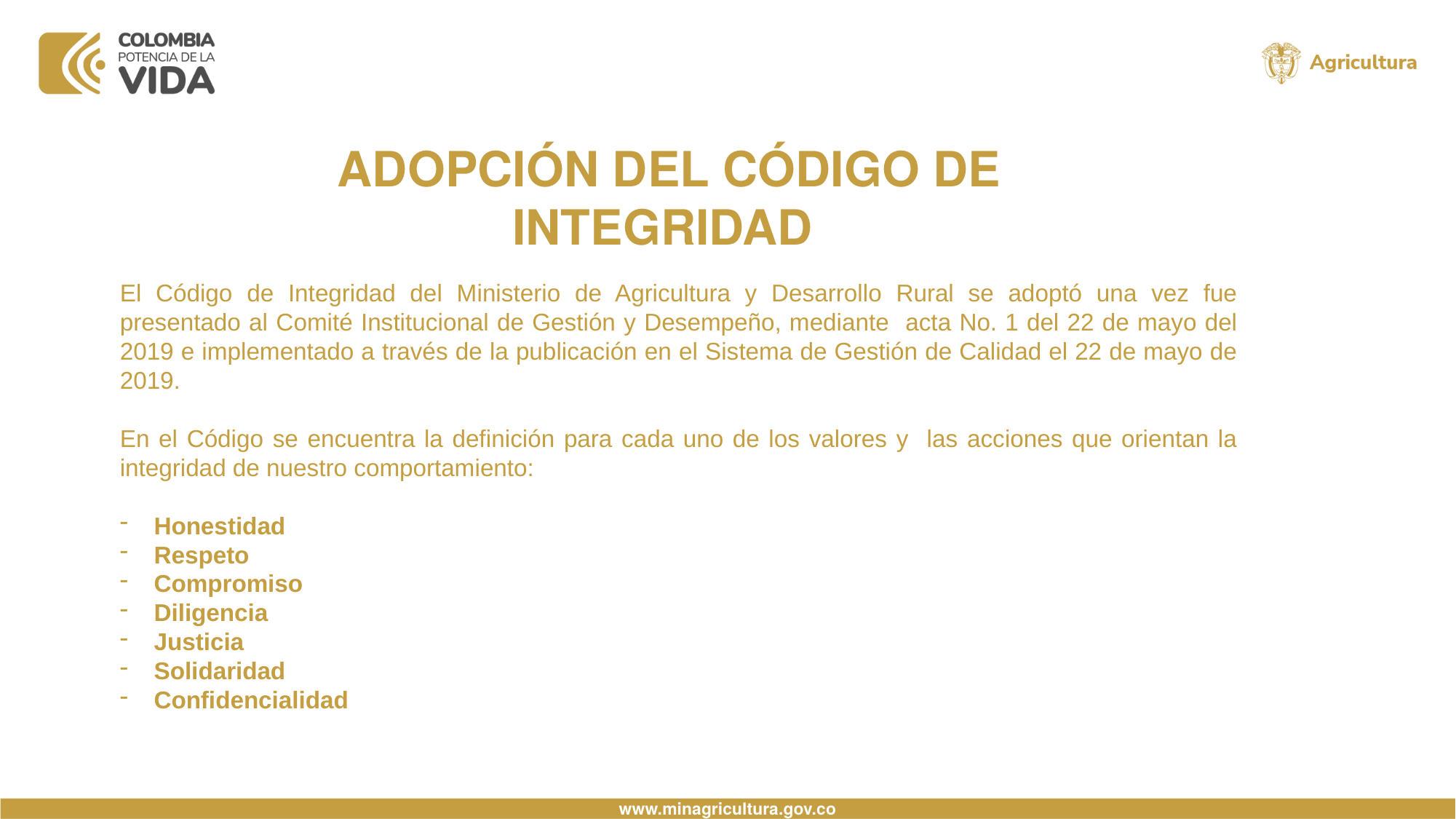

ADOPCIÓN DEL CÓDIGO DE INTEGRIDAD

El Código de Integridad del Ministerio de Agricultura y Desarrollo Rural se adoptó una vez fue presentado al Comité Institucional de Gestión y Desempeño, mediante  acta No. 1 del 22 de mayo del 2019 e implementado a través de la publicación en el Sistema de Gestión de Calidad el 22 de mayo de 2019.

En el Código se encuentra la definición para cada uno de los valores y  las acciones que orientan la integridad de nuestro comportamiento:

Honestidad
Respeto
Compromiso
Diligencia
Justicia
Solidaridad
Confidencialidad

www.minagricultura.gov.co